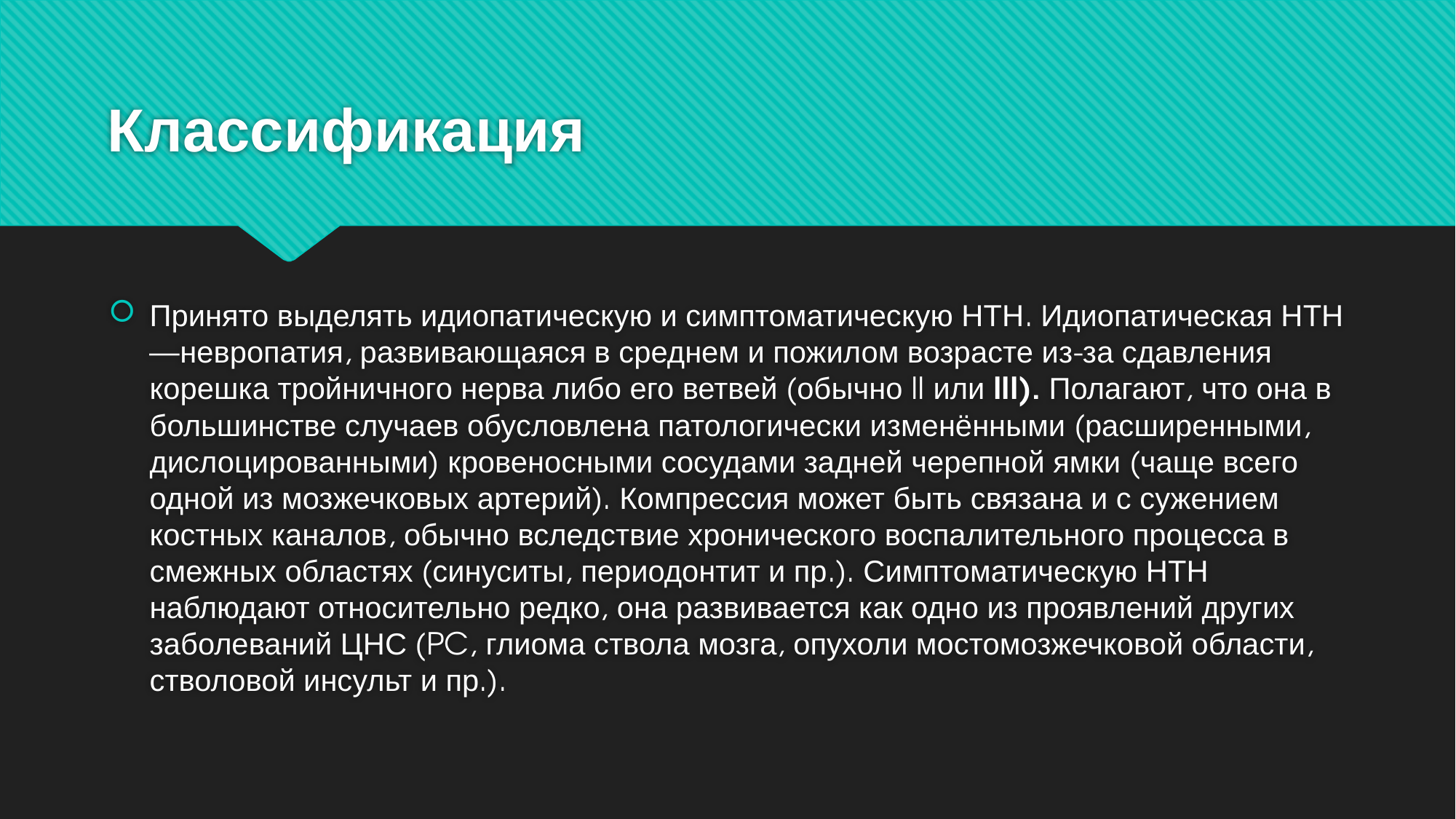

# Классификация
Принято выделять идиопатическую и симптоматическую НТН. Идиопатическая НТН —невропатия, развивающаяся в среднем и пожилом возрасте из-за сдавления корешка тройничного нерва либо его ветвей (обычно II или III). Полагают, что она в большинстве случаев обусловлена патологически изменёнными (расширенными, дислоцированными) кровеносными сосудами задней черепной ямки (чаще всего одной из мозжечковых артерий). Компрессия может быть связана и с сужением костных каналов, обычно вследствие хронического воспалительного процесса в смежных областях (синуситы, периодонтит и пр.). Симптоматическую НТН наблюдают относительно редко, она развивается как одно из проявлений других заболеваний ЦНС (PC, глиома ствола мозга, опухоли мостомозжечковой области, стволовой инсульт и пр.).